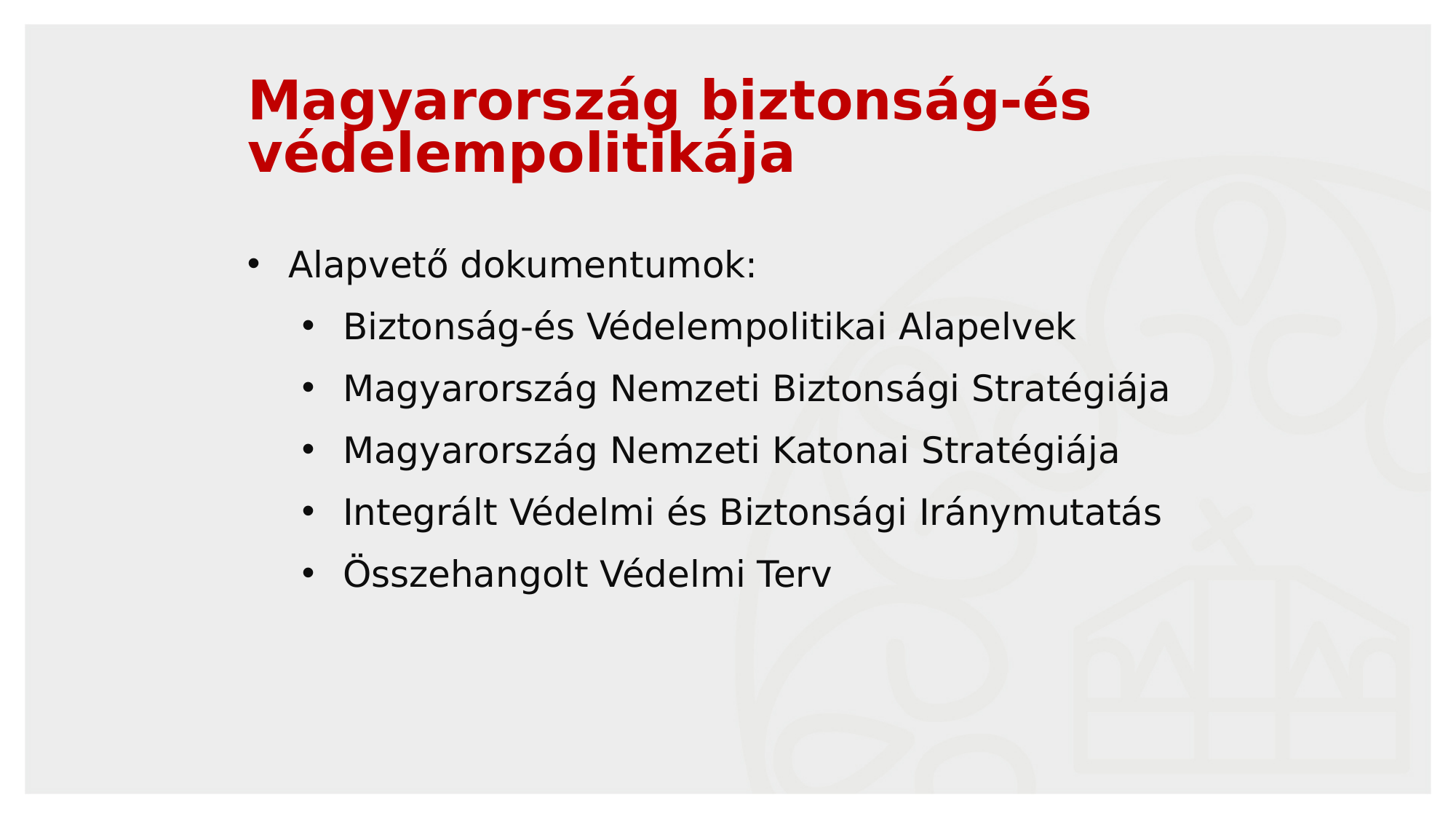

# Magyarország biztonság-és védelempolitikája

Alapvető dokumentumok:
Biztonság-és Védelempolitikai Alapelvek
Magyarország Nemzeti Biztonsági Stratégiája
Magyarország Nemzeti Katonai Stratégiája
Integrált Védelmi és Biztonsági Iránymutatás
Összehangolt Védelmi Terv